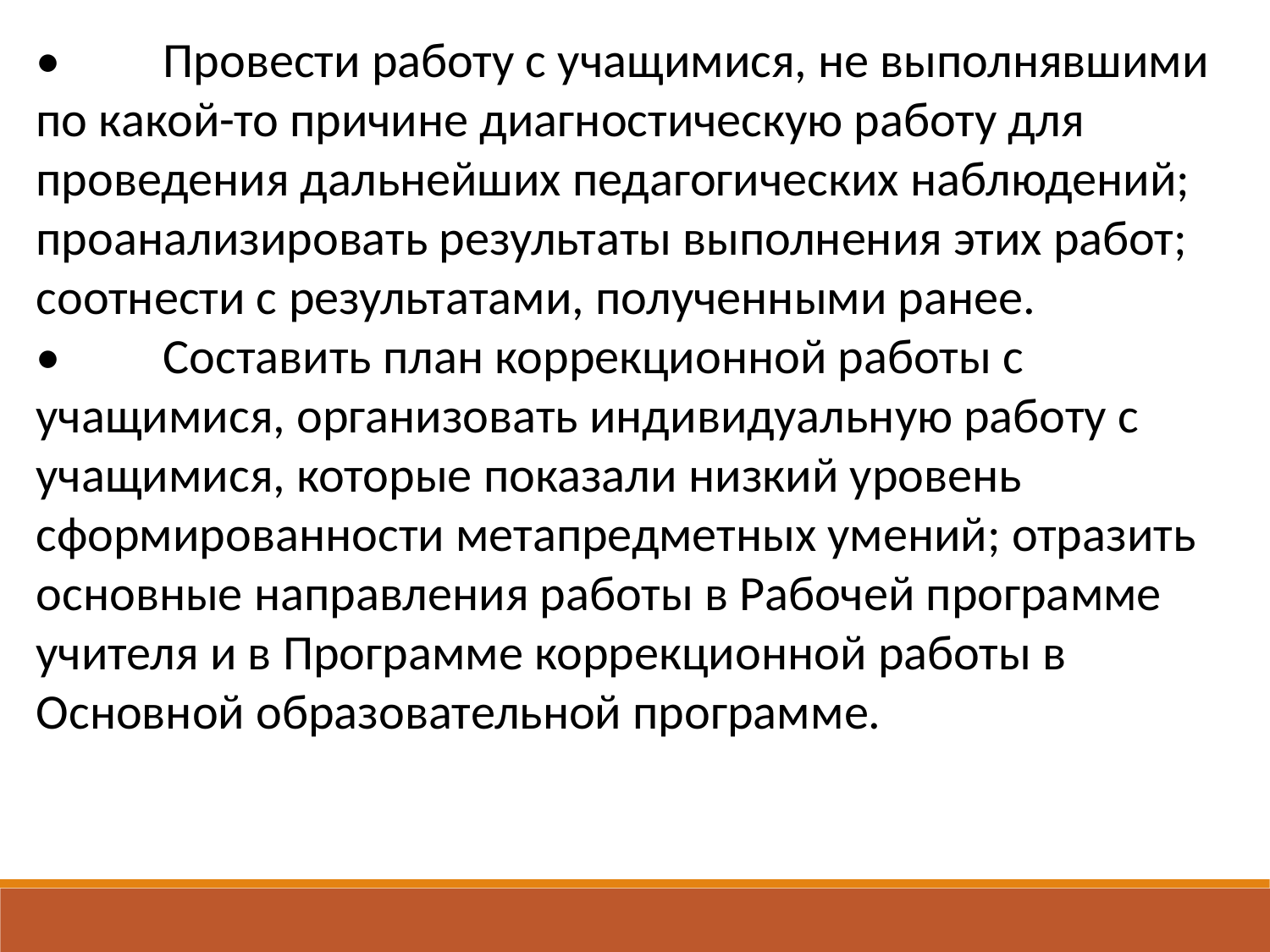

•	Провести работу с учащимися, не выполнявшими по какой-то причине диагностическую работу для проведения дальнейших педагогических наблюдений; проанализировать результаты выполнения этих работ; соотнести с результатами, полученными ранее.
•	Составить план коррекционной работы с учащимися, организовать индивидуальную работу с учащимися, которые показали низкий уровень сформированности метапредметных умений; отразить основные направления работы в Рабочей программе учителя и в Программе коррекционной работы в Основной образовательной программе.